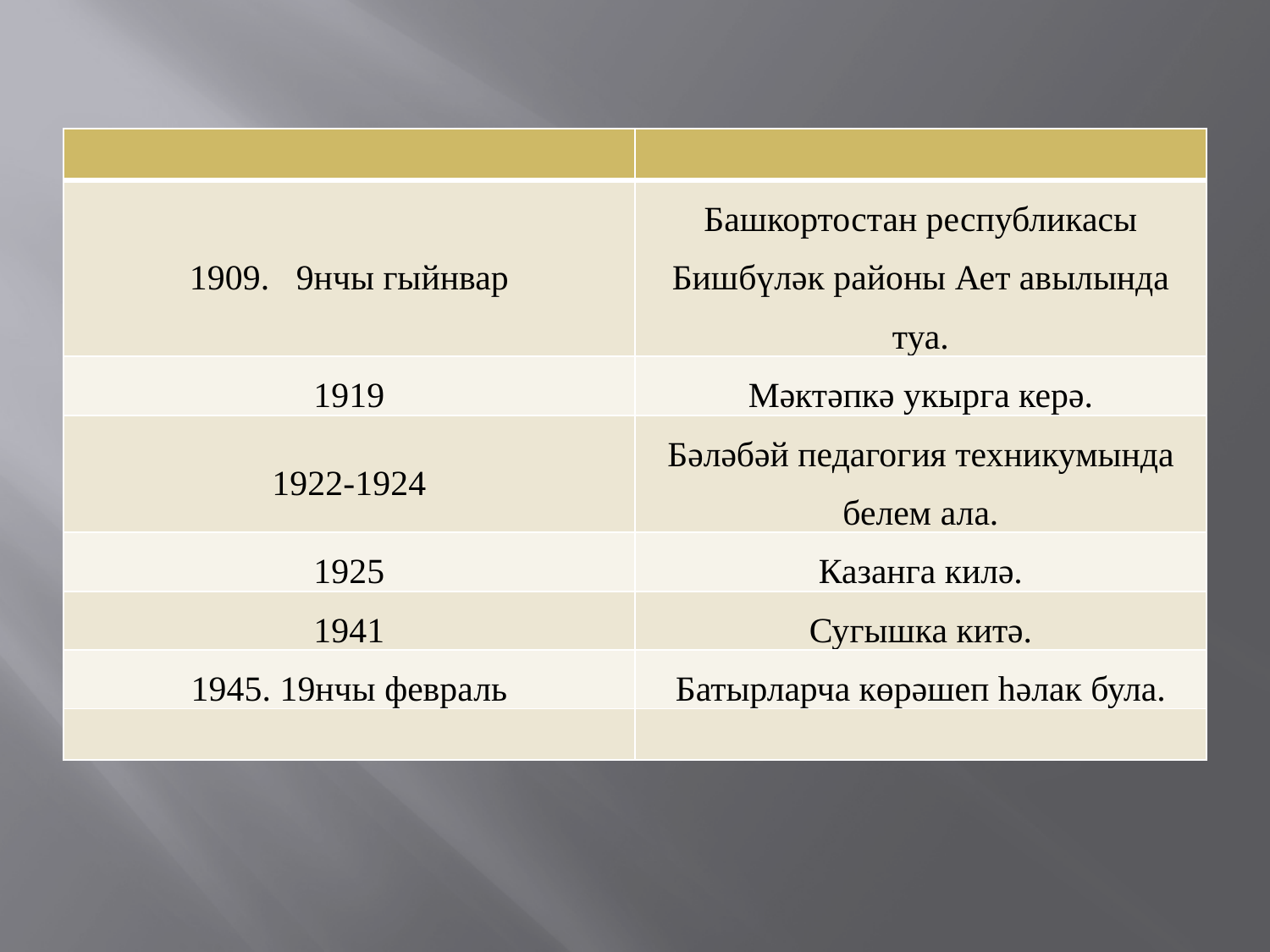

#
|  |  |
| --- | --- |
| 1909. 9нчы гыйнвар | Башкортостан республикасы Бишбүләк районы Ает авылында туа. |
| 1919 | Мәктәпкә укырга керә. |
| 1922-1924 | Бәләбәй педагогия техникумында белем ала. |
| 1925 | Казанга килә. |
| 1941 | Сугышка китә. |
| 1945. 19нчы февраль | Батырларча көрәшеп һәлак була. |
|  |  |